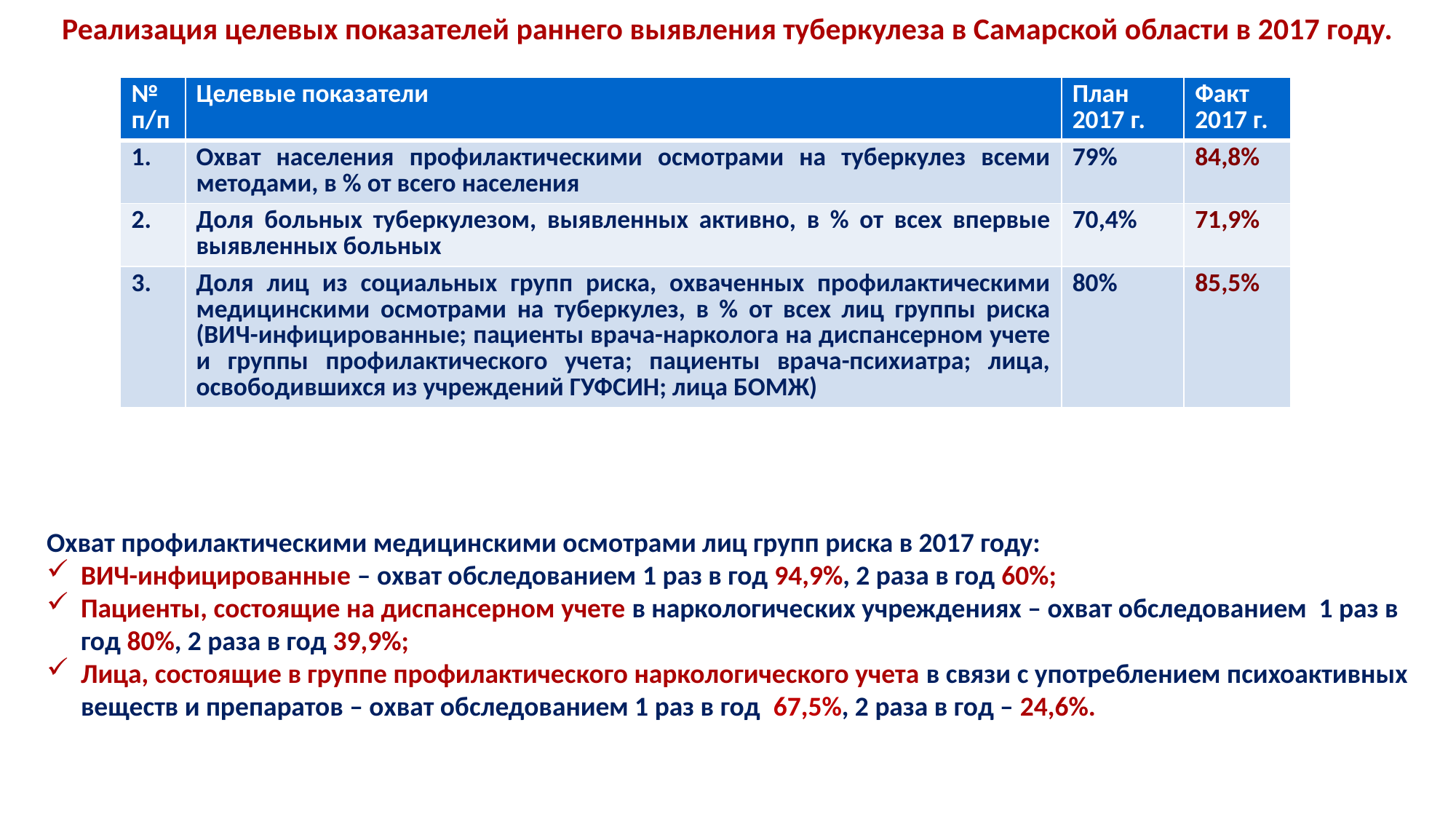

Реализация целевых показателей раннего выявления туберкулеза в Самарской области в 2017 году.
| № п/п | Целевые показатели | План 2017 г. | Факт 2017 г. |
| --- | --- | --- | --- |
| 1. | Охват населения профилактическими осмотрами на туберкулез всеми методами, в % от всего населения | 79% | 84,8% |
| 2. | Доля больных туберкулезом, выявленных активно, в % от всех впервые выявленных больных | 70,4% | 71,9% |
| 3. | Доля лиц из социальных групп риска, охваченных профилактическими медицинскими осмотрами на туберкулез, в % от всех лиц группы риска (ВИЧ-инфицированные; пациенты врача-нарколога на диспансерном учете и группы профилактического учета; пациенты врача-психиатра; лица, освободившихся из учреждений ГУФСИН; лица БОМЖ) | 80% | 85,5% |
Охват профилактическими медицинскими осмотрами лиц групп риска в 2017 году:
ВИЧ-инфицированные – охват обследованием 1 раз в год 94,9%, 2 раза в год 60%;
Пациенты, состоящие на диспансерном учете в наркологических учреждениях – охват обследованием  1 раз в год 80%, 2 раза в год 39,9%;
Лица, состоящие в группе профилактического наркологического учета в связи с употреблением психоактивных веществ и препаратов – охват обследованием 1 раз в год  67,5%, 2 раза в год – 24,6%.